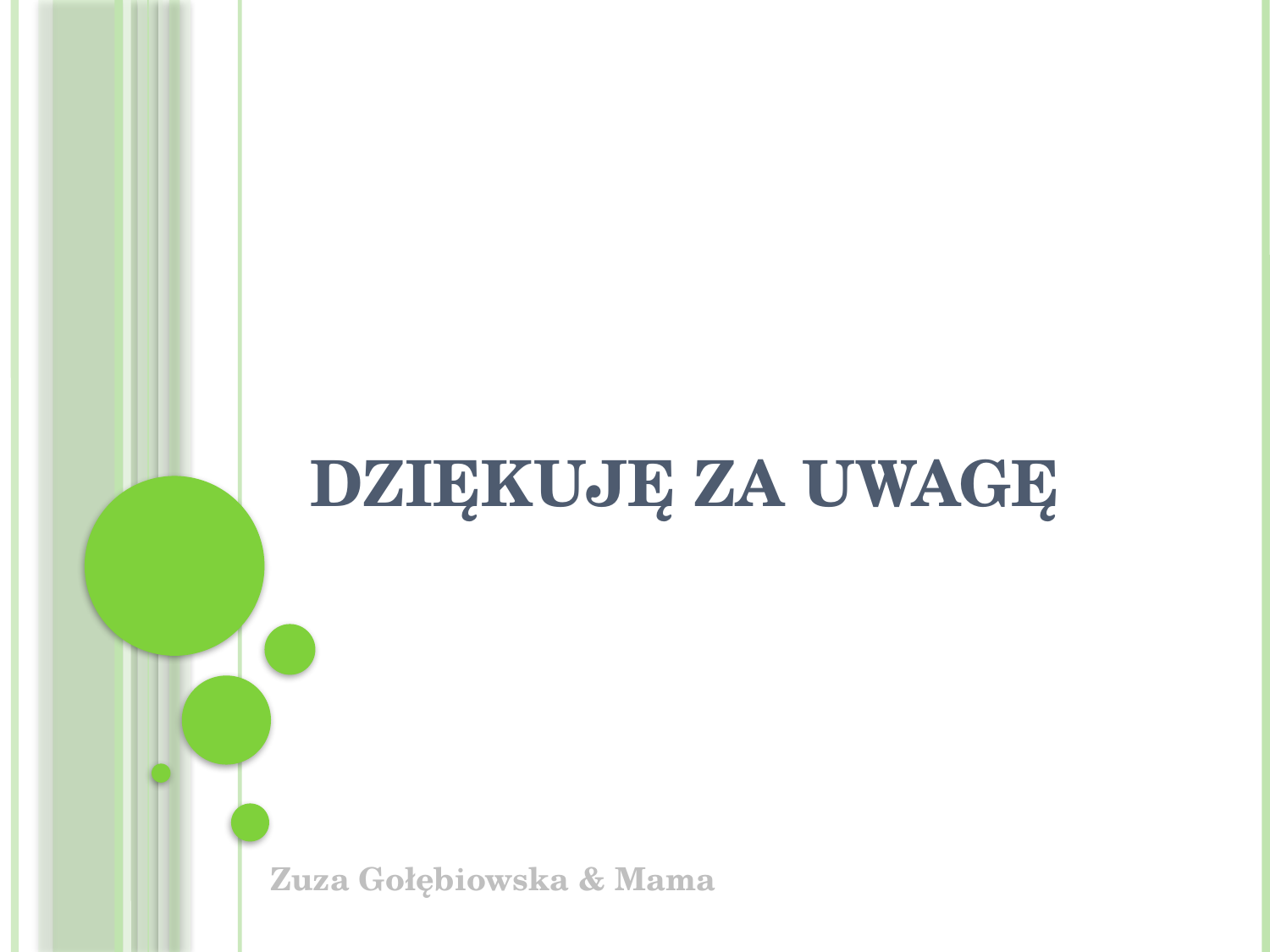

# Dziękuję za uwagę
Zuza Gołębiowska & Mama